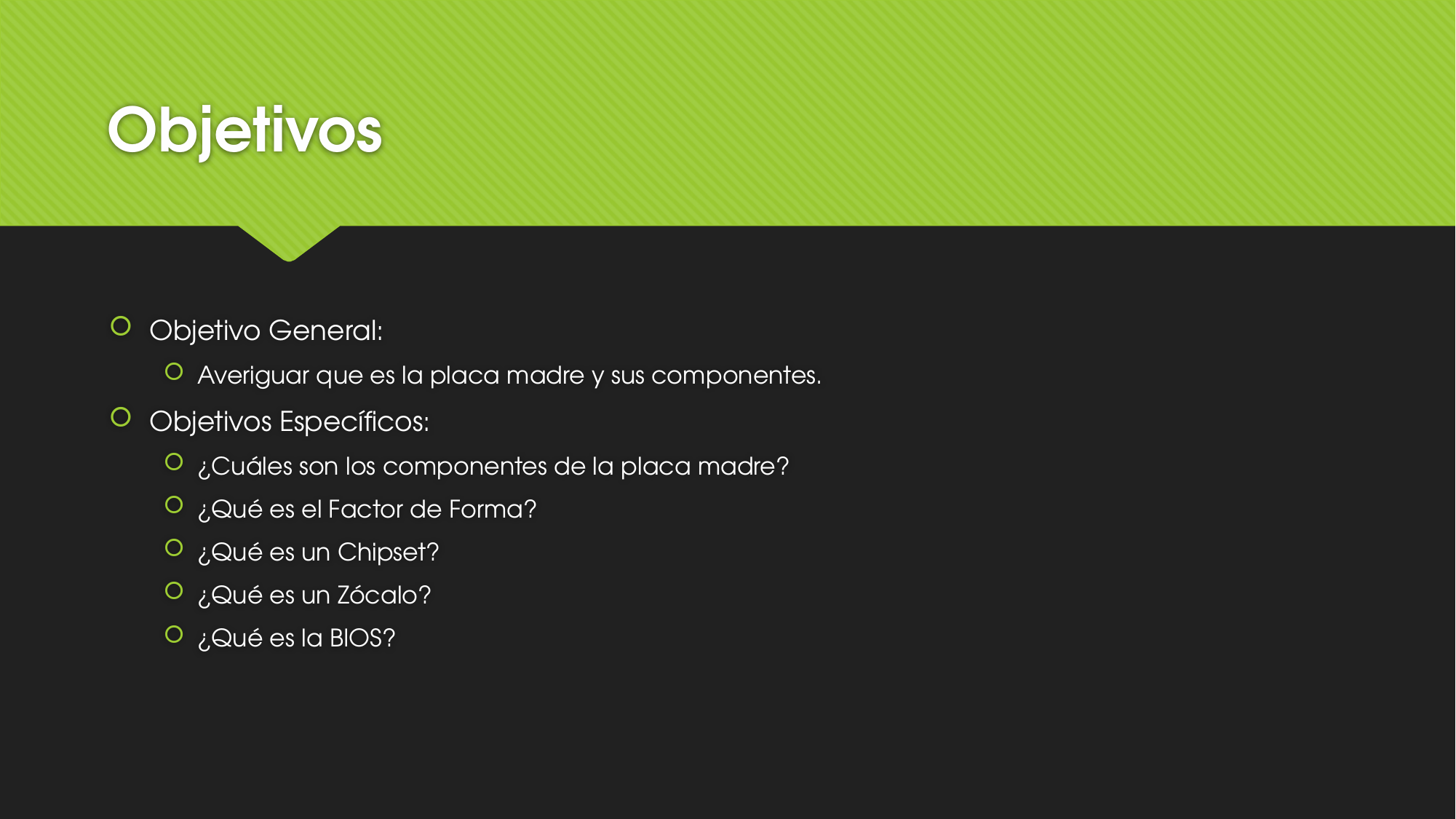

# Objetivos
Objetivo General:
Averiguar que es la placa madre y sus componentes.
Objetivos Específicos:
¿Cuáles son los componentes de la placa madre?
¿Qué es el Factor de Forma?
¿Qué es un Chipset?
¿Qué es un Zócalo?
¿Qué es la BIOS?